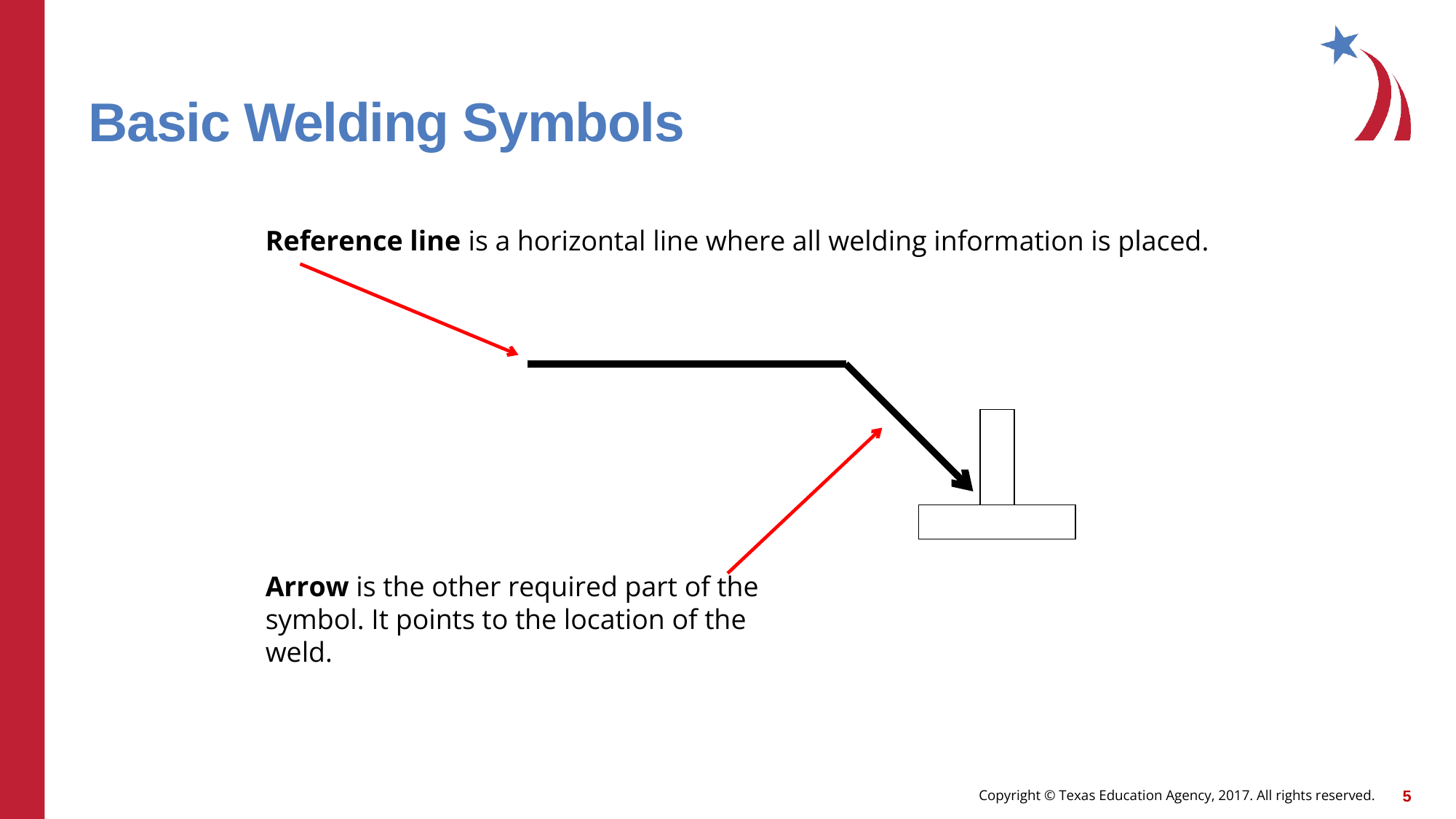

# Basic Welding Symbols
Reference line is a horizontal line where all welding information is placed.

Arrow is the other required part of the symbol. It points to the location of the weld.